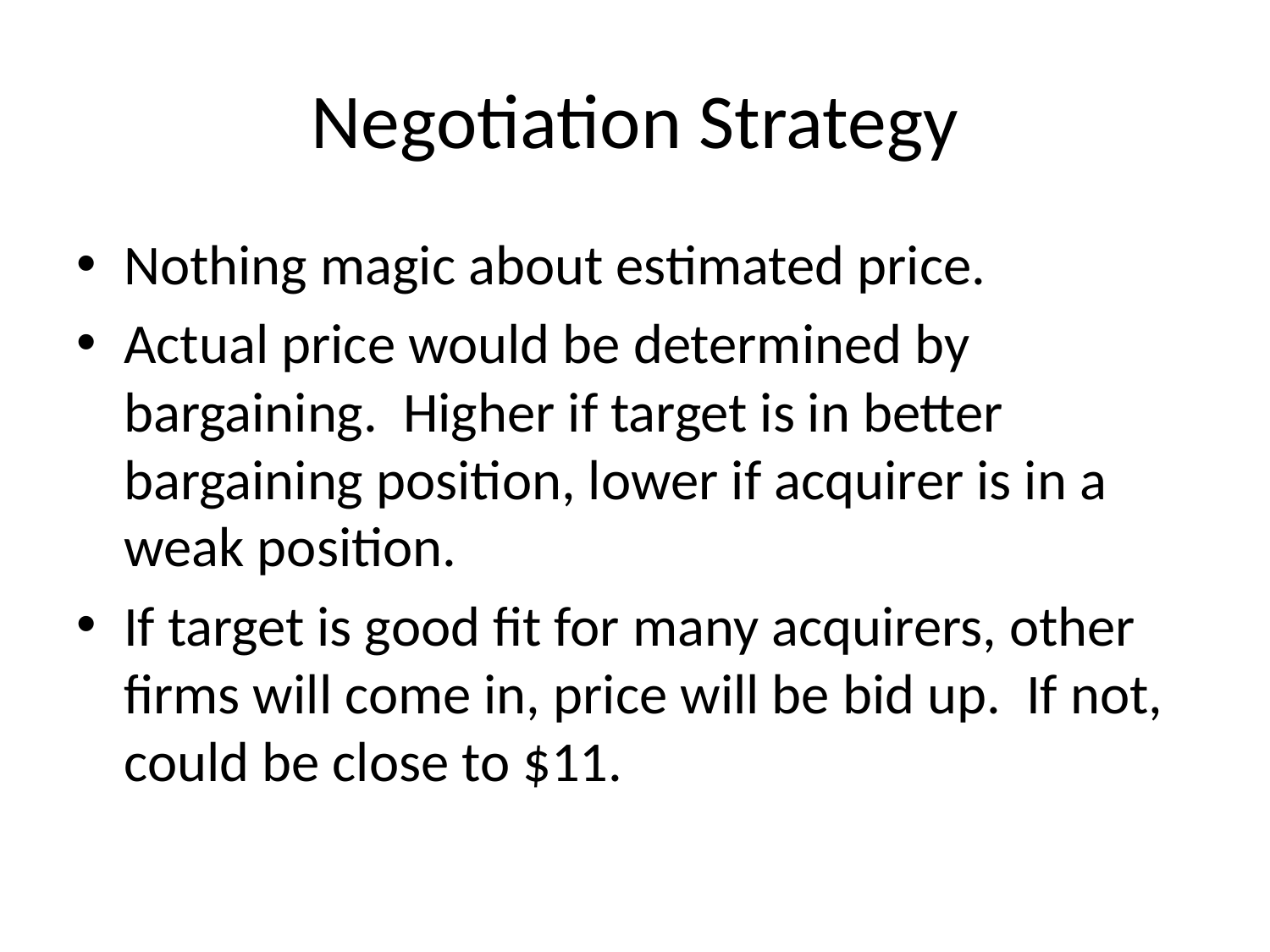

# Negotiation Strategy
Nothing magic about estimated price.
Actual price would be determined by bargaining.  Higher if target is in better bargaining position, lower if acquirer is in a weak position.
If target is good fit for many acquirers, other firms will come in, price will be bid up.  If not, could be close to $11.
37